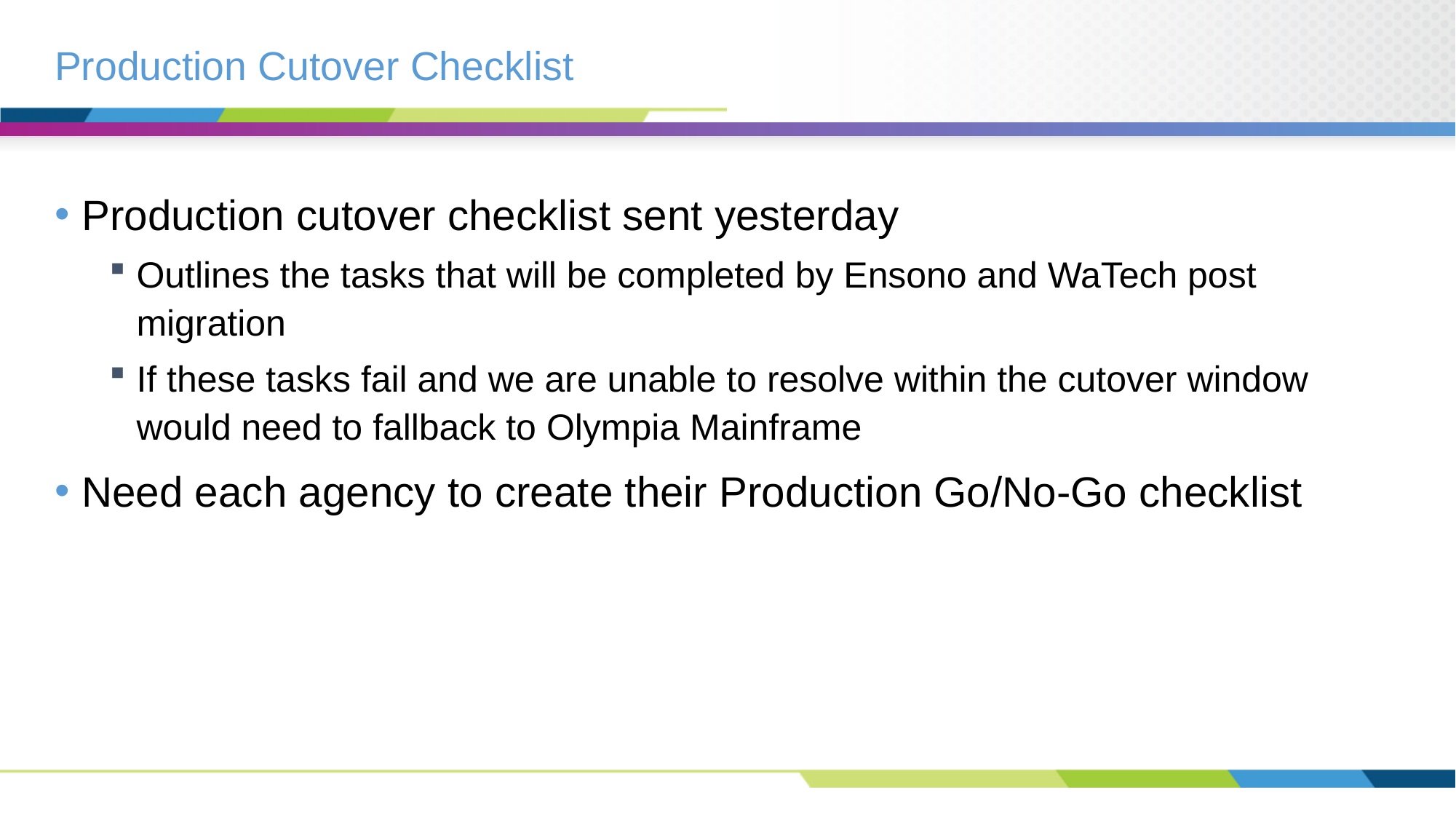

# Production Cutover Checklist
Production cutover checklist sent yesterday
Outlines the tasks that will be completed by Ensono and WaTech post migration
If these tasks fail and we are unable to resolve within the cutover window would need to fallback to Olympia Mainframe
Need each agency to create their Production Go/No-Go checklist